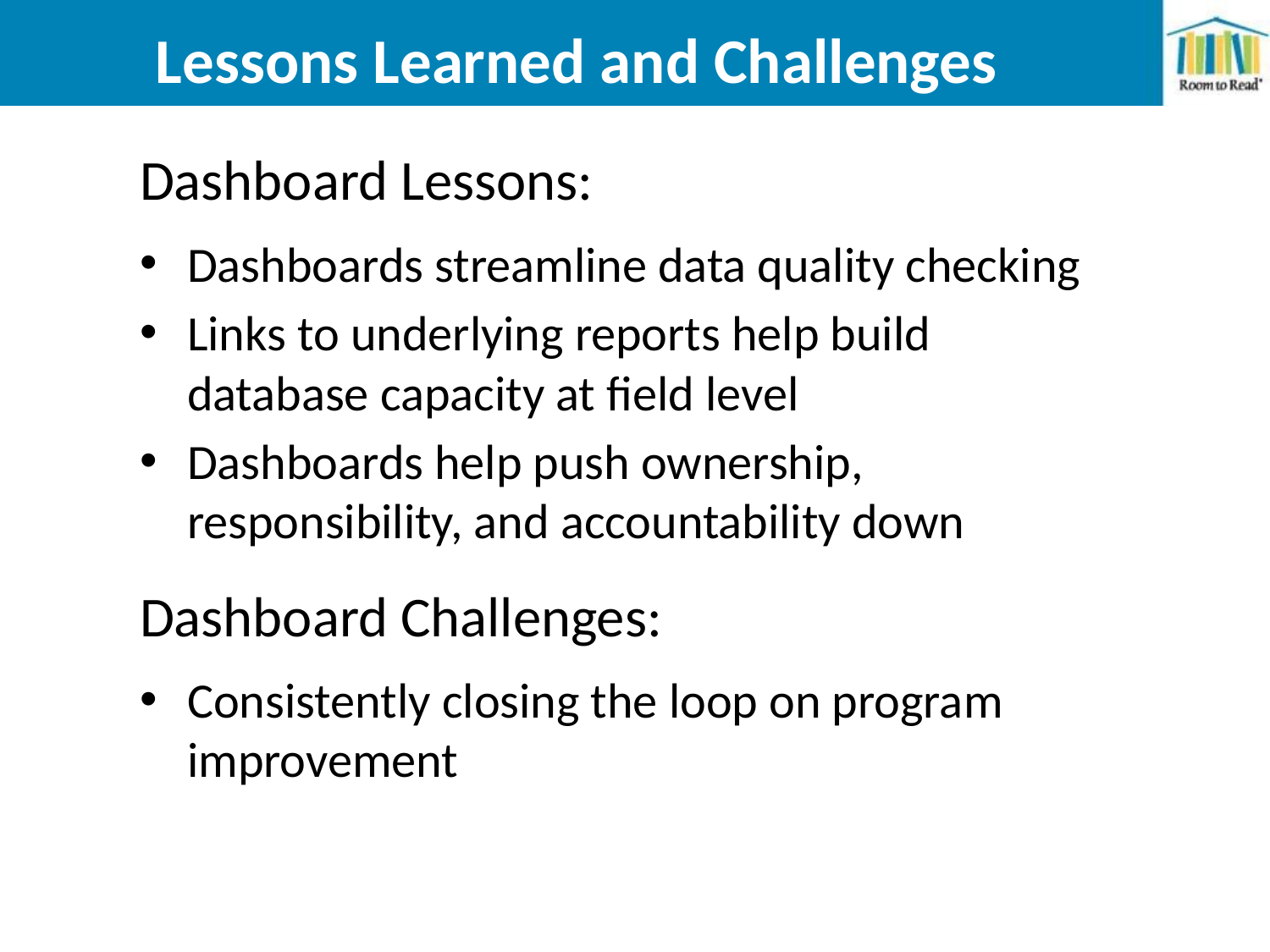

# Lessons Learned and Challenges
Dashboard Lessons:
Dashboards streamline data quality checking
Links to underlying reports help build database capacity at field level
Dashboards help push ownership, responsibility, and accountability down
Dashboard Challenges:
Consistently closing the loop on program improvement